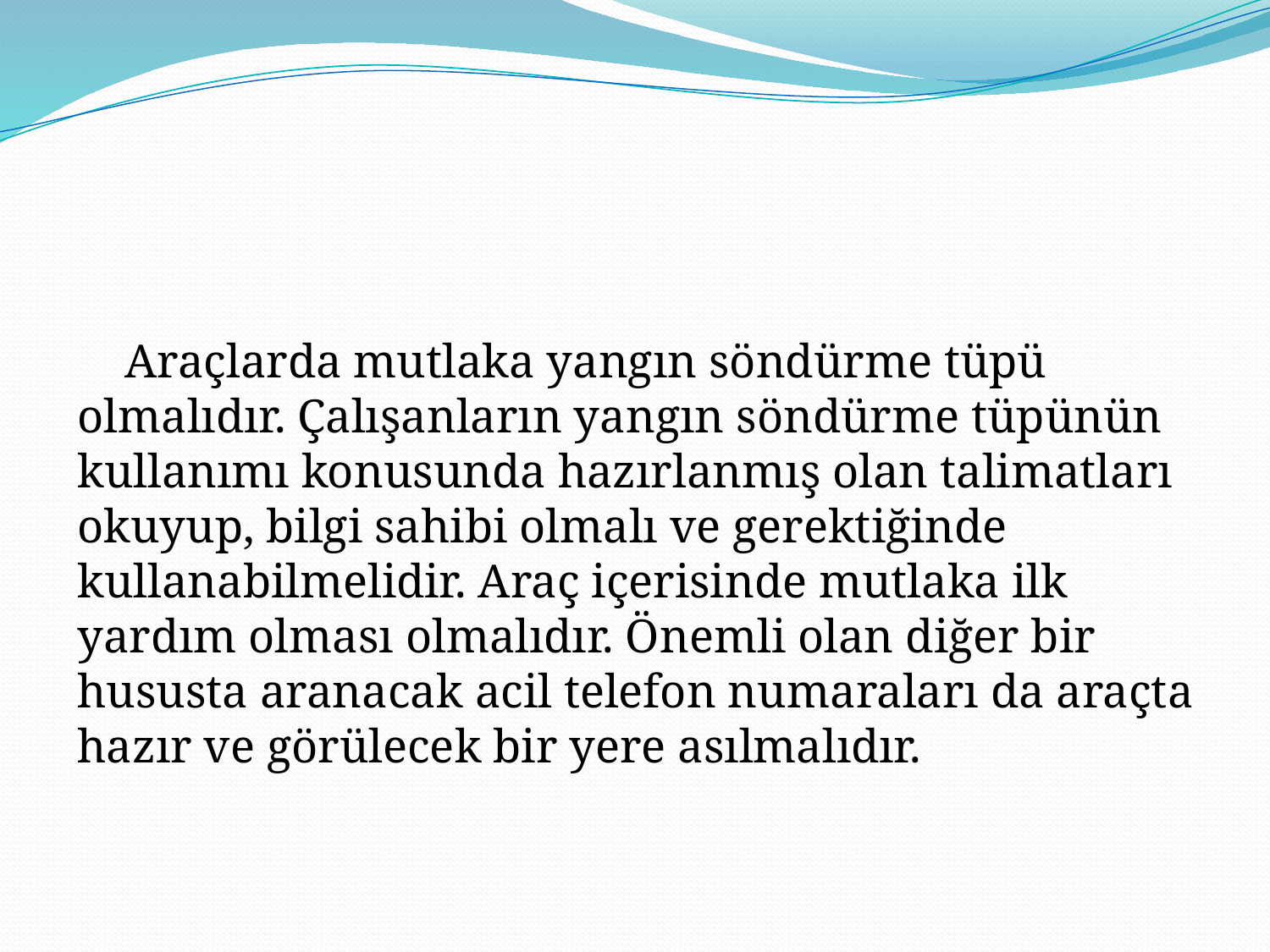

Araçlarda mutlaka yangın söndürme tüpü olmalıdır. Çalışanların yangın söndürme tüpünün kullanımı konusunda hazırlanmış olan talimatları okuyup, bilgi sahibi olmalı ve gerektiğinde kullanabilmelidir. Araç içerisinde mutlaka ilk yardım olması olmalıdır. Önemli olan diğer bir hususta aranacak acil telefon numaraları da araçta hazır ve görülecek bir yere asılmalıdır.